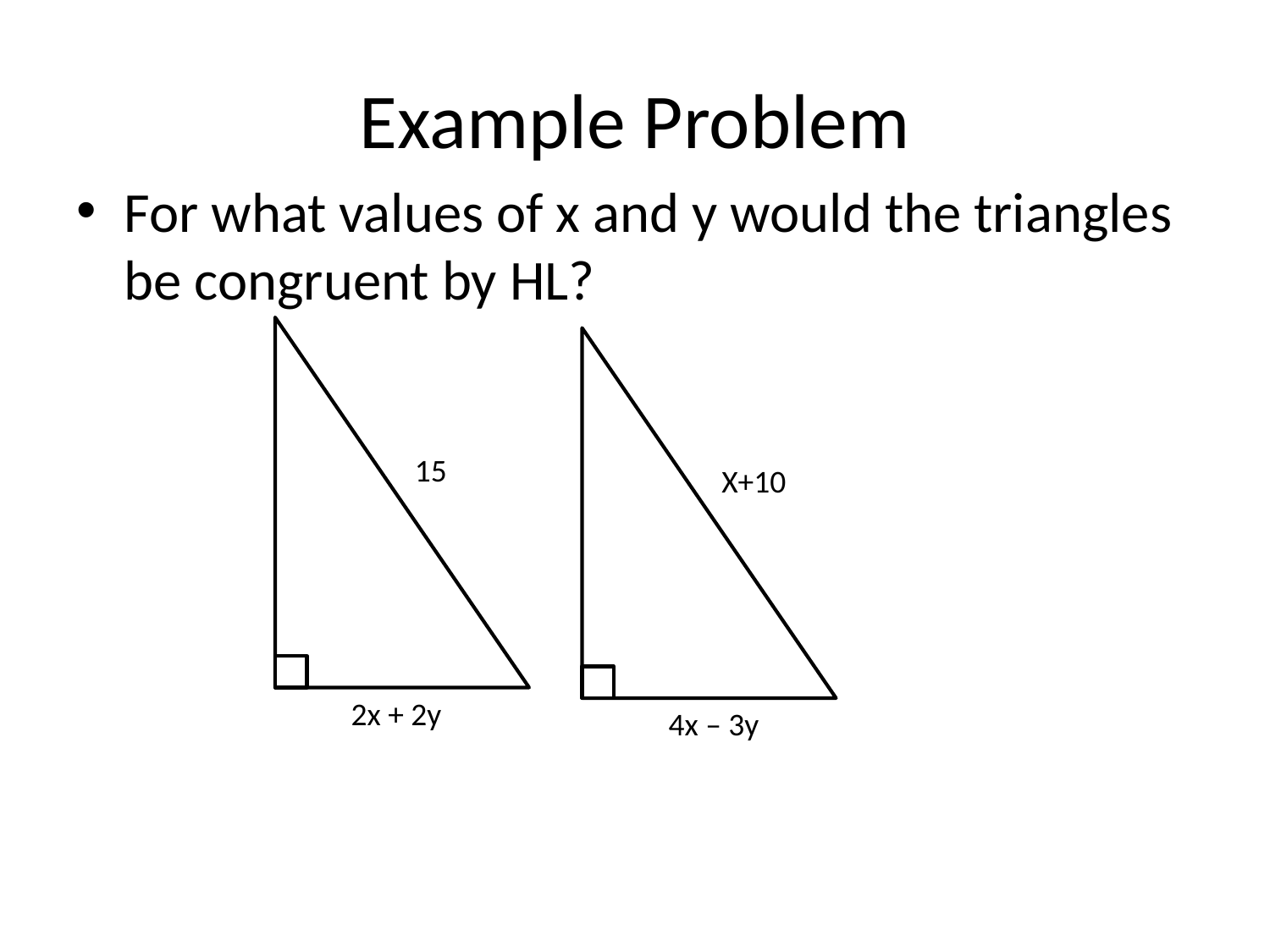

# Example Problem
For what values of x and y would the triangles be congruent by HL?

15
X+10

2x + 2y
4x – 3y